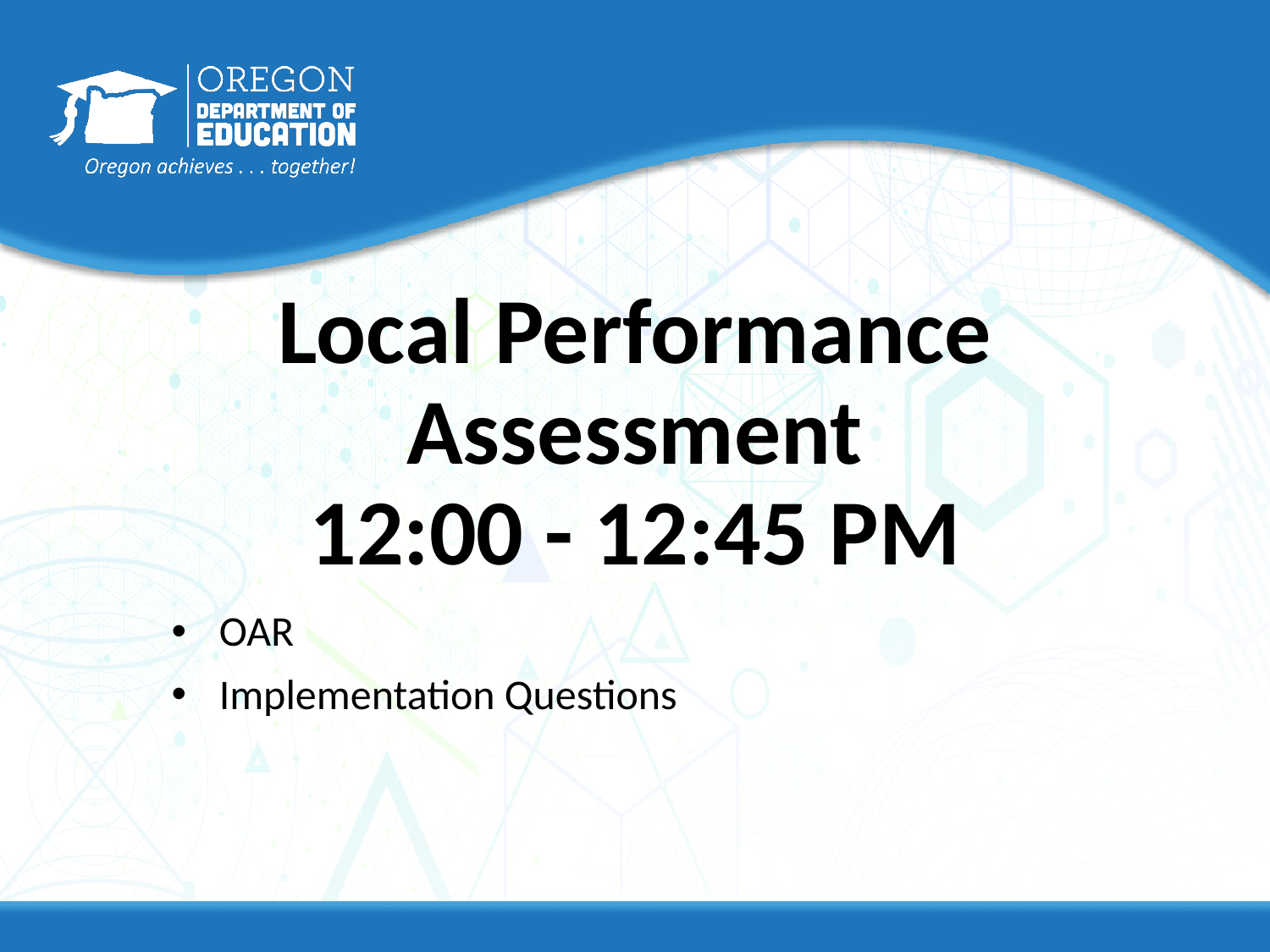

# Local Performance Assessment 12:00 - 12:45 PM
OAR
Implementation Questions